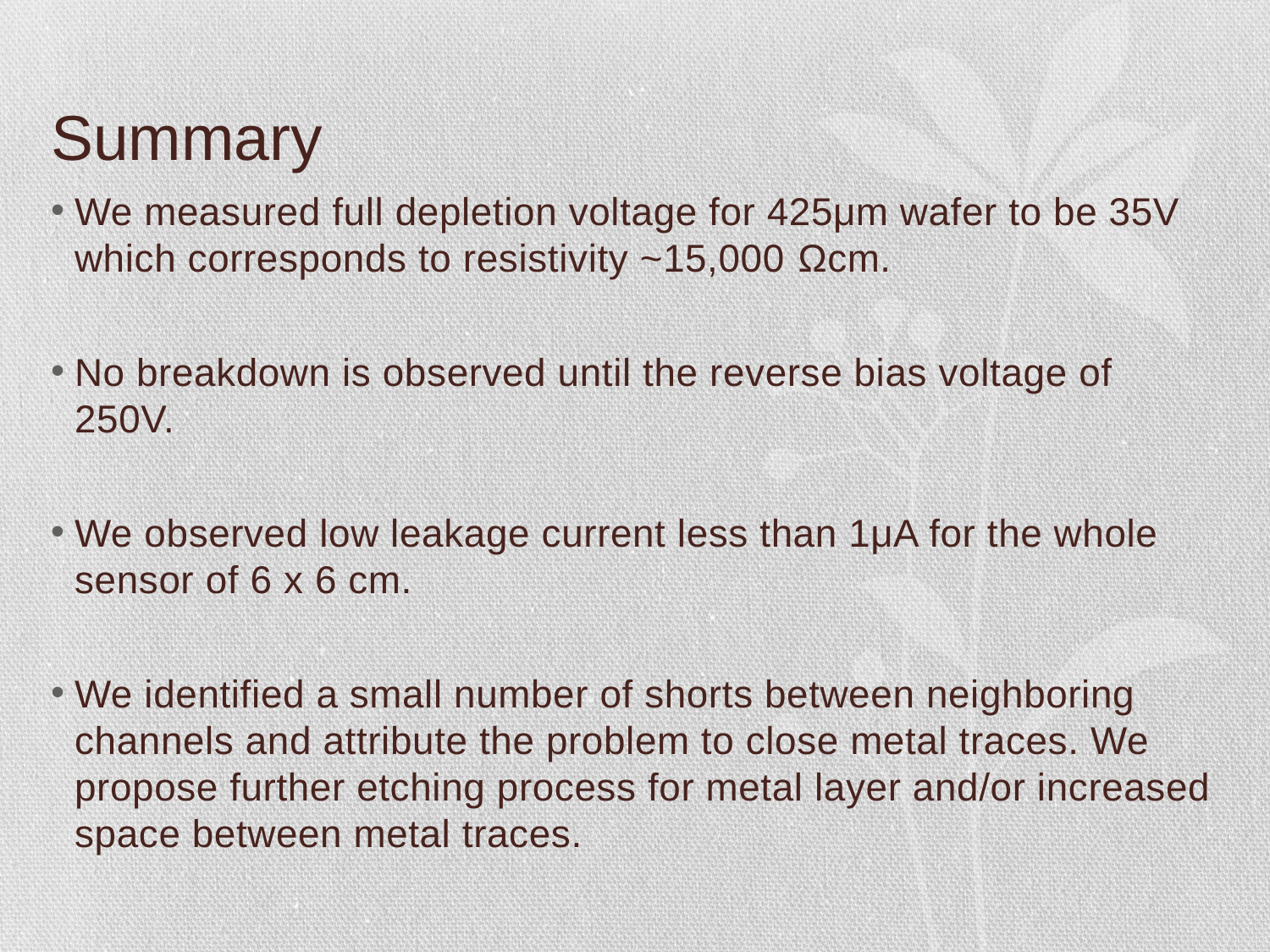

# Summary
We measured full depletion voltage for 425μm wafer to be 35V which corresponds to resistivity ~15,000 Ωcm.

No breakdown is observed until the reverse bias voltage of 250V.

We observed low leakage current less than 1μA for the whole sensor of 6 x 6 cm.

We identified a small number of shorts between neighboring channels and attribute the problem to close metal traces. We propose further etching process for metal layer and/or increased space between metal traces.